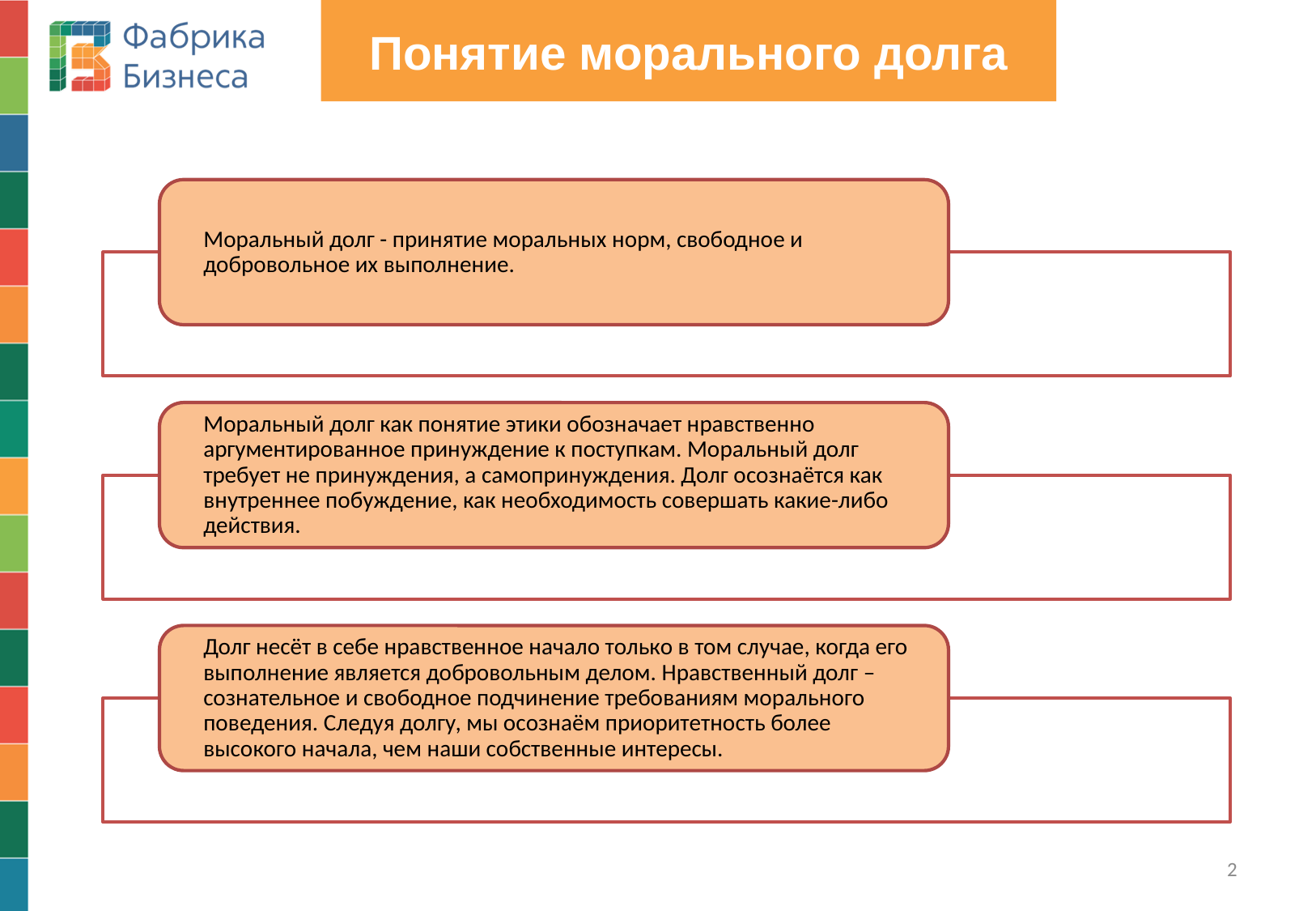

# Понятие морального долга
Моральный долг - принятие моральных норм, свободное и добровольное их выполнение.
Моральный долг как понятие этики обозначает нравственно аргументированное принуждение к поступкам. Моральный долг требует не принуждения, а самопринуждения. Долг осознаётся как внутреннее побуждение, как необходимость совершать какие-либо действия.
Долг несёт в себе нравственное начало только в том случае, когда его выполнение является добровольным делом. Нравственный долг – сознательное и свободное подчинение требованиям морального поведения. Следуя долгу, мы осознаём приоритетность более высокого начала, чем наши собственные интересы.
2